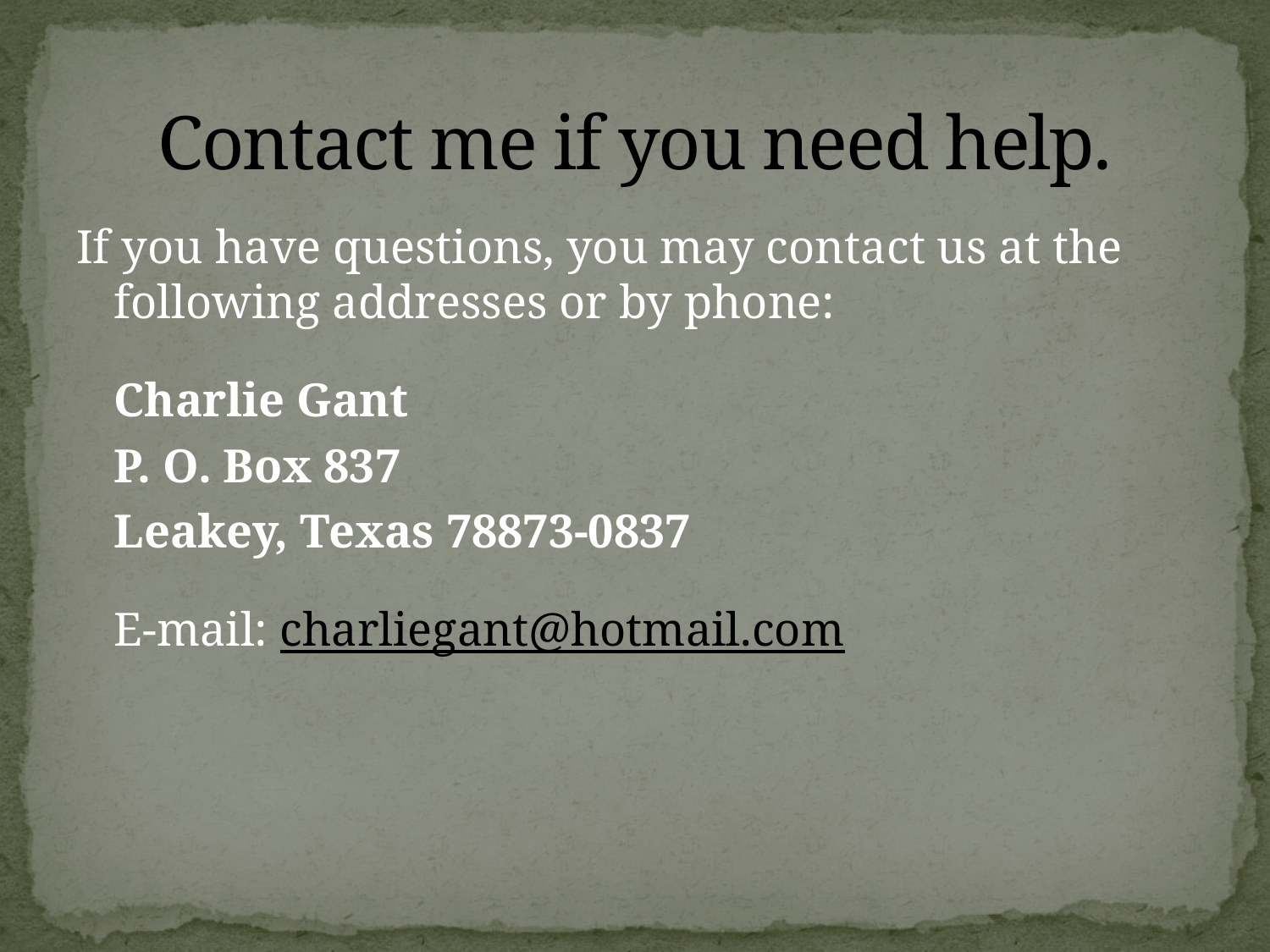

# Contact me if you need help.
If you have questions, you may contact us at the following addresses or by phone:

	Charlie Gant
	P. O. Box 837
	Leakey, Texas 78873-0837

   	E-mail: charliegant@hotmail.com